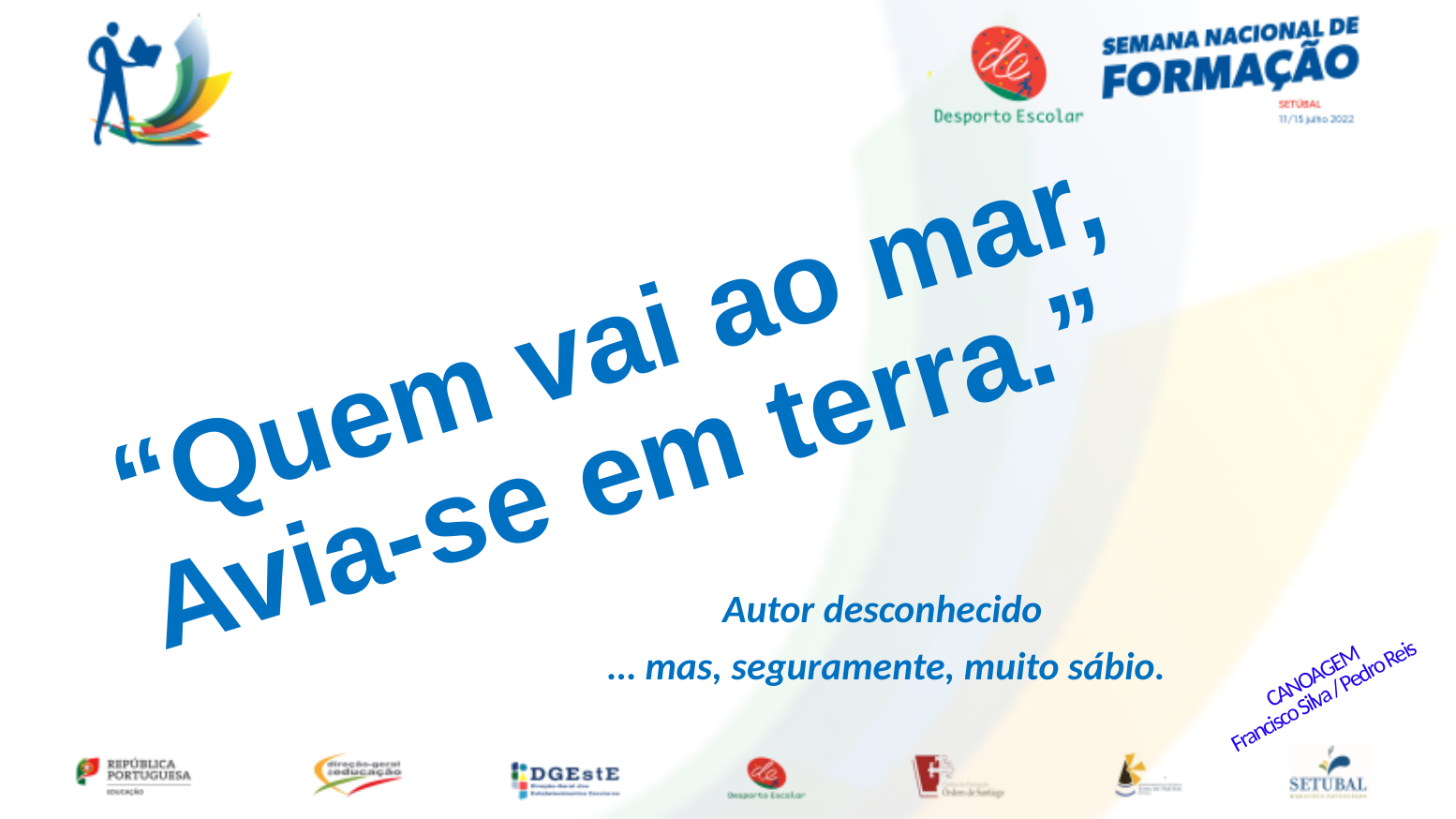

# “Quem vai ao mar, Avia-se em terra.”
Autor desconhecido
… mas, seguramente, muito sábio.
CANOAGEM
Francisco Silva / Pedro Reis